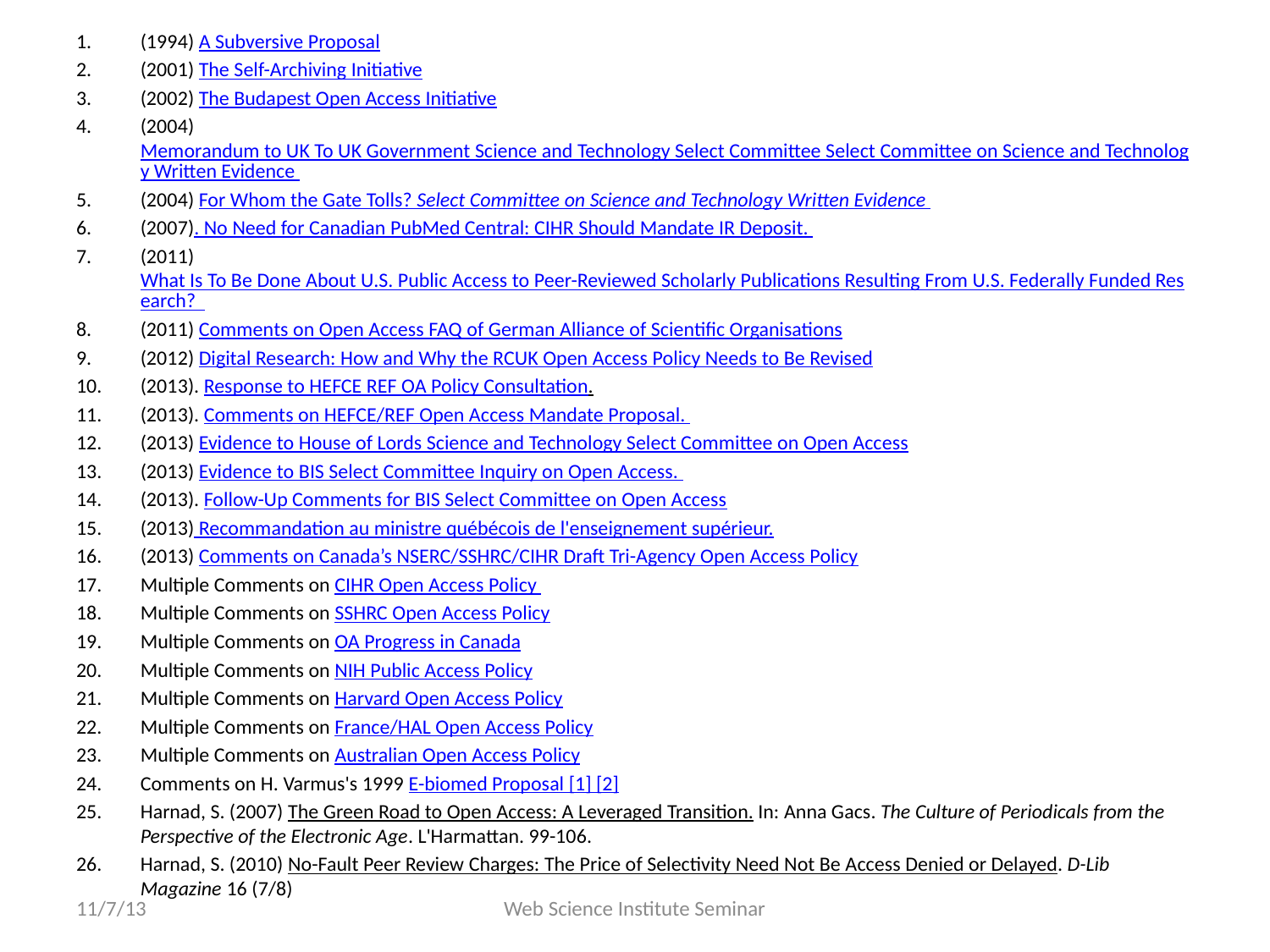

(1994) A Subversive Proposal
(2001) The Self-Archiving Initiative
(2002) The Budapest Open Access Initiative
(2004) Memorandum to UK To UK Government Science and Technology Select Committee Select Committee on Science and Technology Written Evidence
(2004) For Whom the Gate Tolls? Select Committee on Science and Technology Written Evidence
(2007). No Need for Canadian PubMed Central: CIHR Should Mandate IR Deposit.
(2011) What Is To Be Done About U.S. Public Access to Peer-Reviewed Scholarly Publications Resulting From U.S. Federally Funded Research?
(2011) Comments on Open Access FAQ of German Alliance of Scientific Organisations
(2012) Digital Research: How and Why the RCUK Open Access Policy Needs to Be Revised
(2013). Response to HEFCE REF OA Policy Consultation.
(2013). Comments on HEFCE/REF Open Access Mandate Proposal.
(2013) Evidence to House of Lords Science and Technology Select Committee on Open Access
(2013) Evidence to BIS Select Committee Inquiry on Open Access.
(2013). Follow-Up Comments for BIS Select Committee on Open Access
(2013) Recommandation au ministre québécois de l'enseignement supérieur.
(2013) Comments on Canada’s NSERC/SSHRC/CIHR Draft Tri-Agency Open Access Policy
Multiple Comments on CIHR Open Access Policy
Multiple Comments on SSHRC Open Access Policy
Multiple Comments on OA Progress in Canada
Multiple Comments on NIH Public Access Policy
Multiple Comments on Harvard Open Access Policy
Multiple Comments on France/HAL Open Access Policy
Multiple Comments on Australian Open Access Policy
Comments on H. Varmus's 1999 E-biomed Proposal [1] [2]
Harnad, S. (2007) The Green Road to Open Access: A Leveraged Transition. In: Anna Gacs. The Culture of Periodicals from the Perspective of the Electronic Age. L'Harmattan. 99-106.
Harnad, S. (2010) No-Fault Peer Review Charges: The Price of Selectivity Need Not Be Access Denied or Delayed. D-Lib Magazine 16 (7/8)
11/7/13
Web Science Institute Seminar